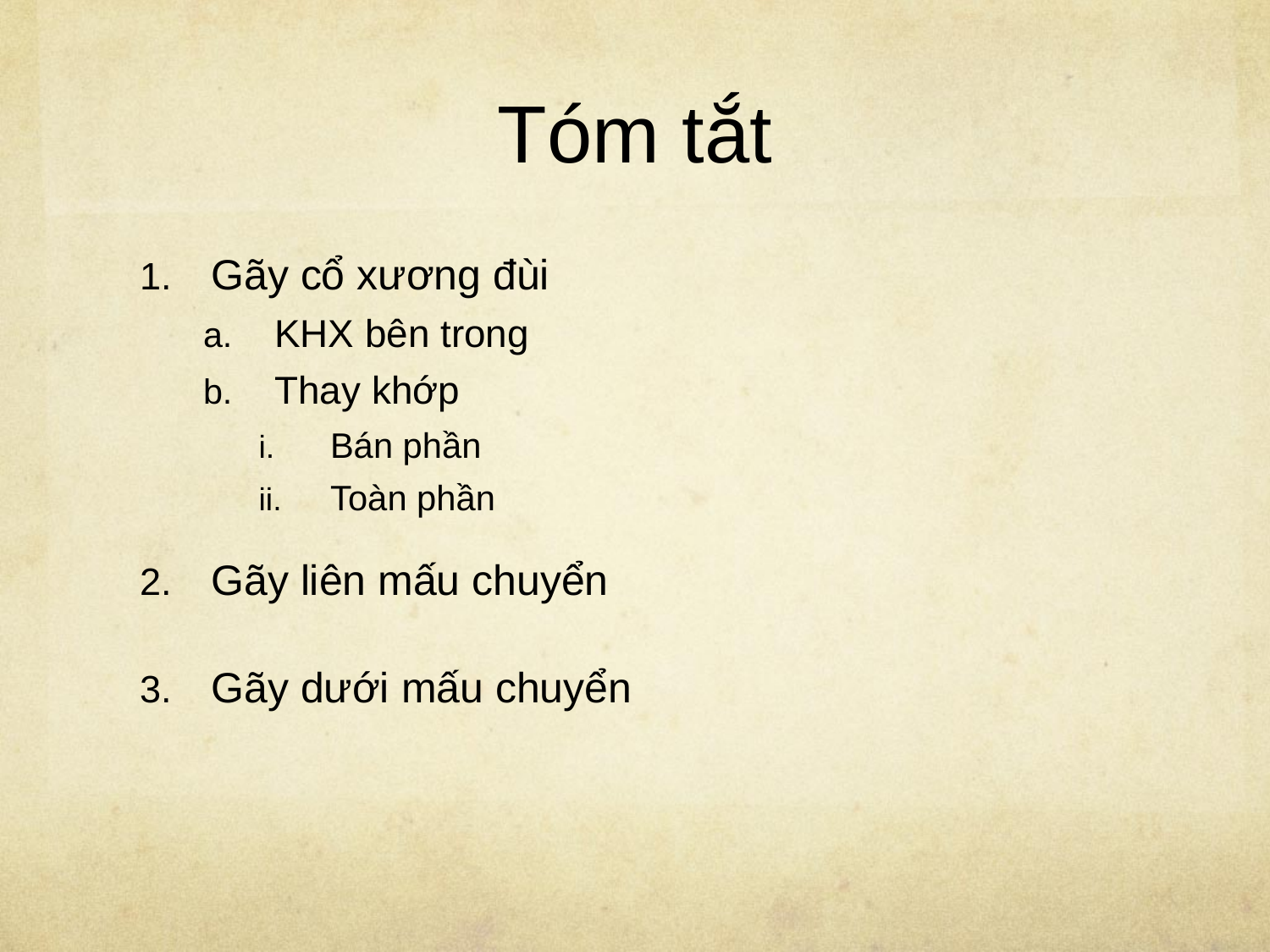

# Tóm tắt
Gãy cổ xương đùi
KHX bên trong
Thay khớp
Bán phần
Toàn phần
Gãy liên mấu chuyển
Gãy dưới mấu chuyển